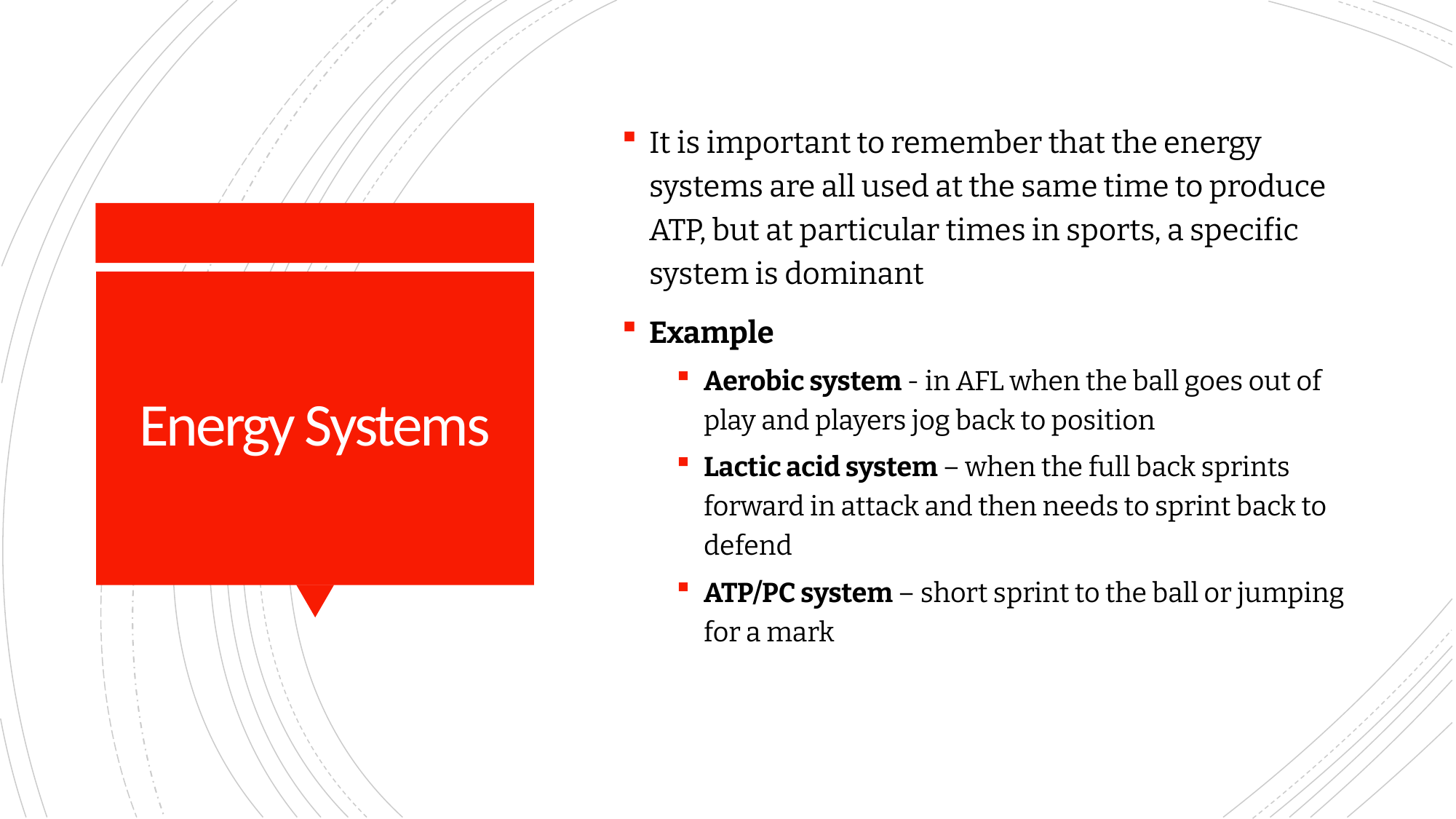

It is important to remember that the energy systems are all used at the same time to produce ATP, but at particular times in sports, a specific system is dominant
Example
Aerobic system - in AFL when the ball goes out of play and players jog back to position
Lactic acid system – when the full back sprints forward in attack and then needs to sprint back to defend
ATP/PC system – short sprint to the ball or jumping for a mark

# Energy Systems